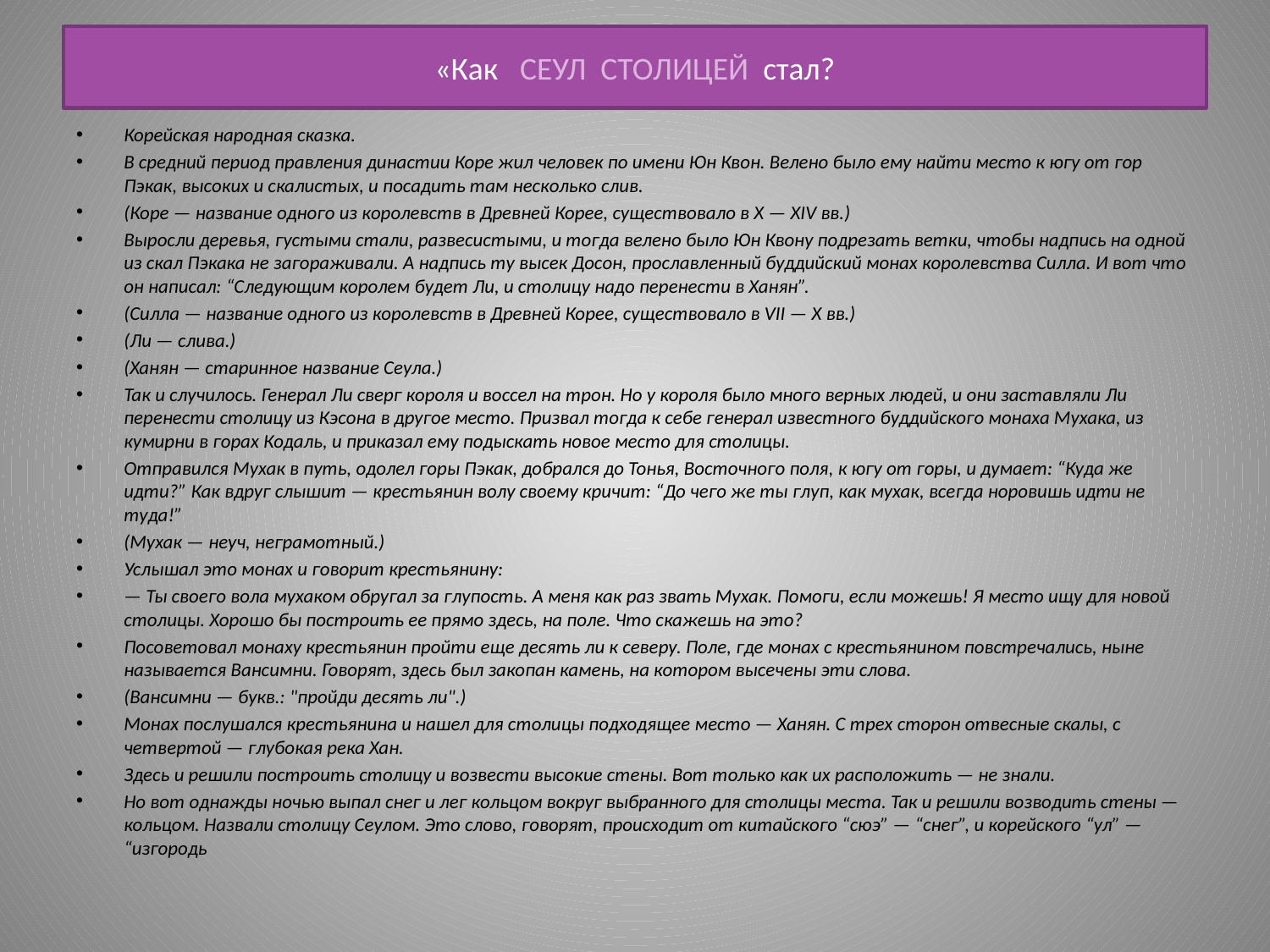

# «Как   СЕУЛ  СТОЛИЦЕЙ  стал?
Корейская народная сказка.
В средний период правления династии Коре жил человек по имени Юн Квон. Велено было ему найти место к югу от гор Пэкак, высоких и скалистых, и посадить там несколько слив.
(Коре — название одного из королевств в Древней Корее, существовало в Х — XIV вв.)
Выросли деревья, густыми стали, развесистыми, и тогда велено было Юн Квону подрезать ветки, чтобы надпись на одной из скал Пэкака не загораживали. А надпись ту высек Досон, прославленный буддийский монах королевства Силла. И вот что он написал: “Следующим королем будет Ли, и столицу надо перенести в Ханян”.
(Силла — название одного из королевств в Древней Корее, существовало в VII — Х вв.)
(Ли — слива.)
(Ханян — старинное название Сеула.)
Так и случилось. Генерал Ли сверг короля и воссел на трон. Но у короля было много верных людей, и они заставляли Ли перенести столицу из Кэсона в другое место. Призвал тогда к себе генерал известного буддийского монаха Мухака, из кумирни в горах Кодаль, и приказал ему подыскать новое место для столицы.
Отправился Мухак в путь, одолел горы Пэкак, добрался до Тонья, Восточного поля, к югу от горы, и думает: “Куда же идти?” Как вдруг слышит — крестьянин волу своему кричит: “До чего же ты глуп, как мухак, всегда норовишь идти не туда!”
(Мухак — неуч, неграмотный.)
Услышал это монах и говорит крестьянину:
— Ты своего вола мухаком обругал за глупость. А меня как раз звать Мухак. Помоги, если можешь! Я место ищу для новой столицы. Хорошо бы построить ее прямо здесь, на поле. Что скажешь на это?
Посоветовал монаху крестьянин пройти еще десять ли к северу. Поле, где монах с крестьянином повстречались, ныне называется Вансимни. Говорят, здесь был закопан камень, на котором высечены эти слова.
(Вансимни — букв.: "пройди десять ли".)
Монах послушался крестьянина и нашел для столицы подходящее место — Ханян. С трех сторон отвесные скалы, с четвертой — глубокая река Хан.
Здесь и решили построить столицу и возвести высокие стены. Вот только как их расположить — не знали.
Но вот однажды ночью выпал снег и лег кольцом вокруг выбранного для столицы места. Так и решили возводить стены — кольцом. Назвали столицу Сеулом. Это слово, говорят, происходит от китайского “сюэ” — “снег”, и корейского “ул” — “изгородь